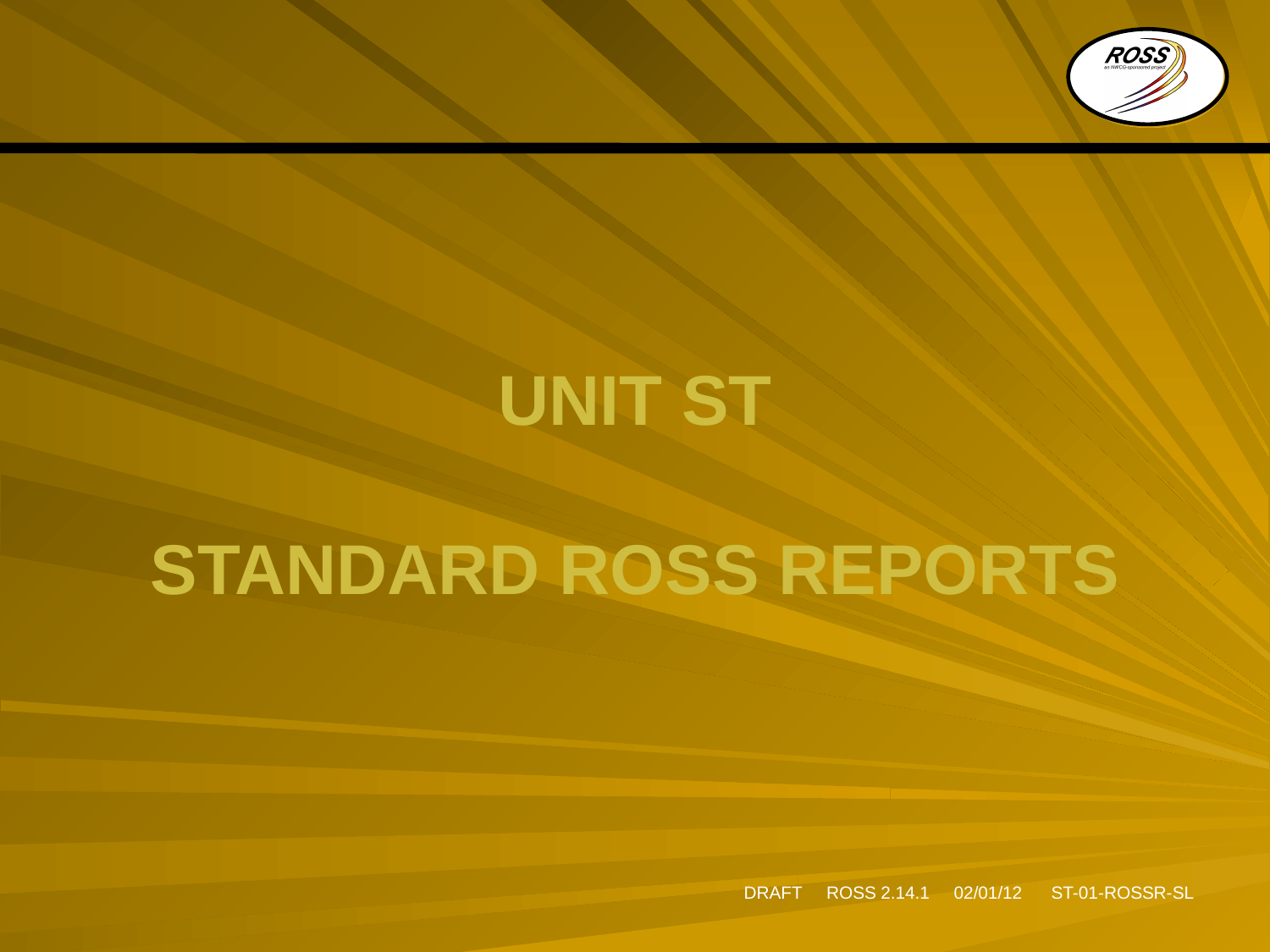

UNIT ST
STANDARD ROSS REPORTS
DRAFT     ROSS 2.14.1     02/01/12      ST-01-ROSSR-SL